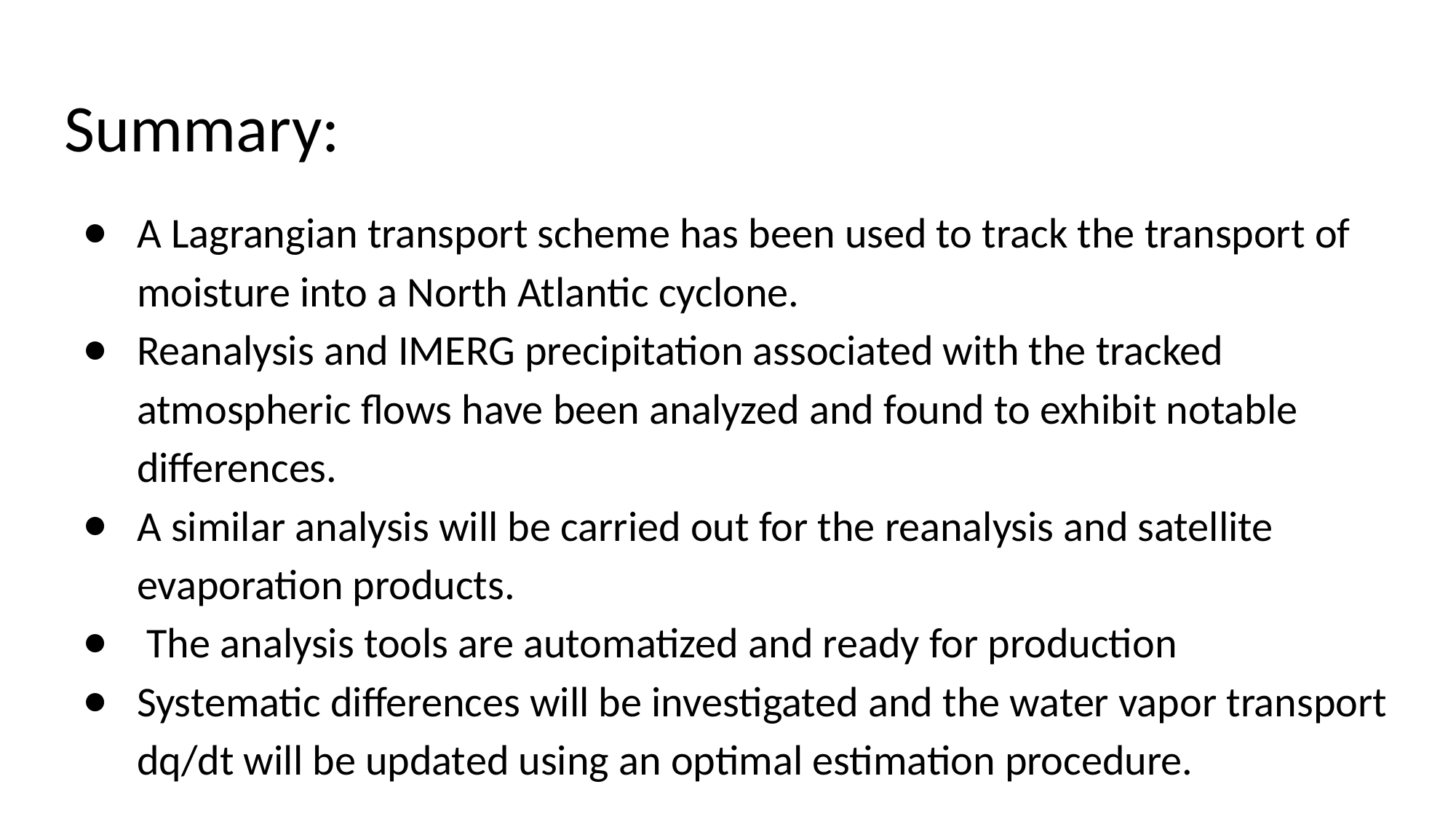

# Summary:
A Lagrangian transport scheme has been used to track the transport of moisture into a North Atlantic cyclone.
Reanalysis and IMERG precipitation associated with the tracked atmospheric flows have been analyzed and found to exhibit notable differences.
A similar analysis will be carried out for the reanalysis and satellite evaporation products.
 The analysis tools are automatized and ready for production
Systematic differences will be investigated and the water vapor transport dq/dt will be updated using an optimal estimation procedure.